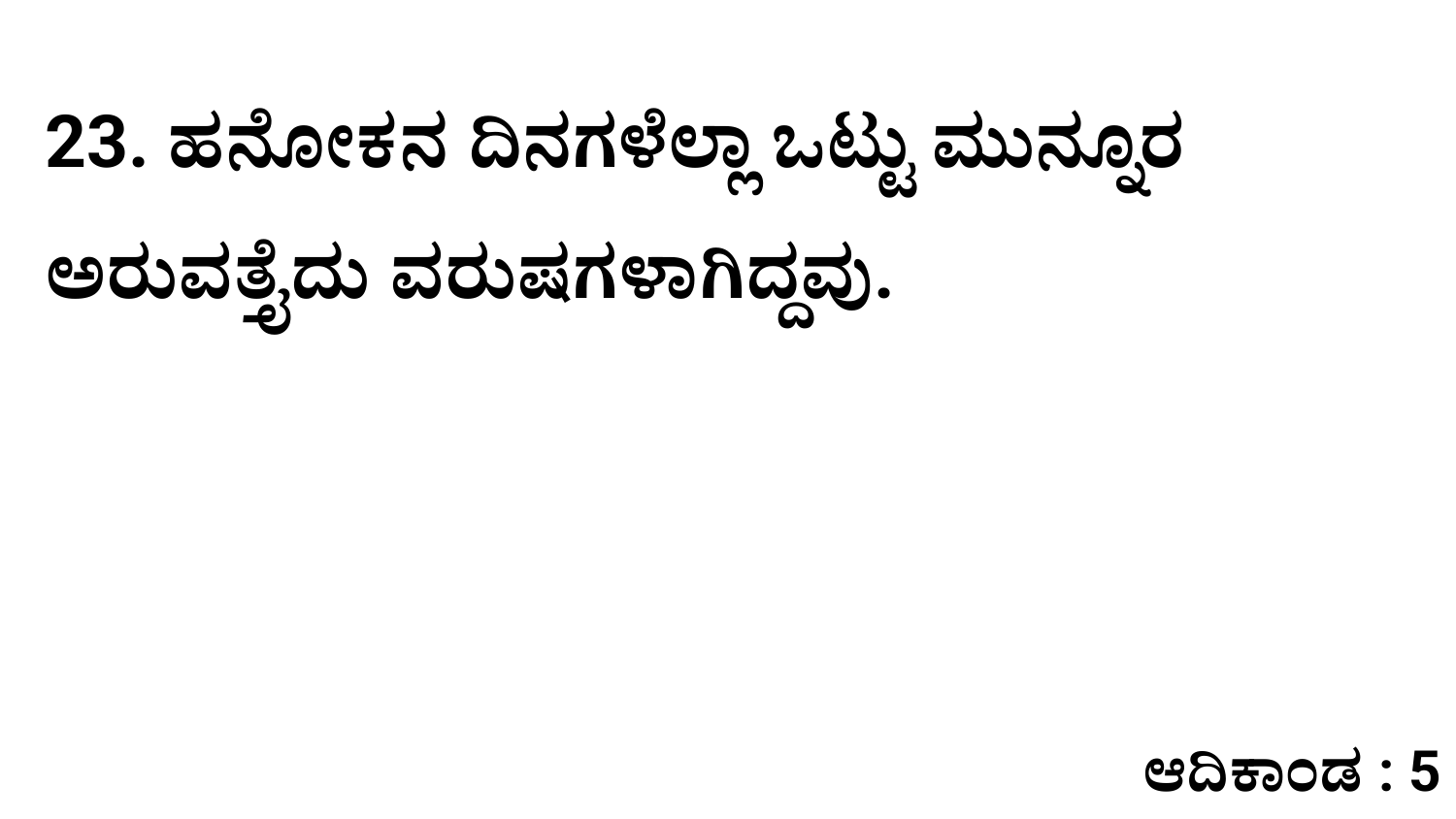

23. ಹನೋಕನ ದಿನಗಳೆಲ್ಲಾ ಒಟ್ಟು ಮುನ್ನೂರ ಅರುವತ್ತೈದು ವರುಷಗಳಾಗಿದ್ದವು.
ಆದಿಕಾಂಡ : 5